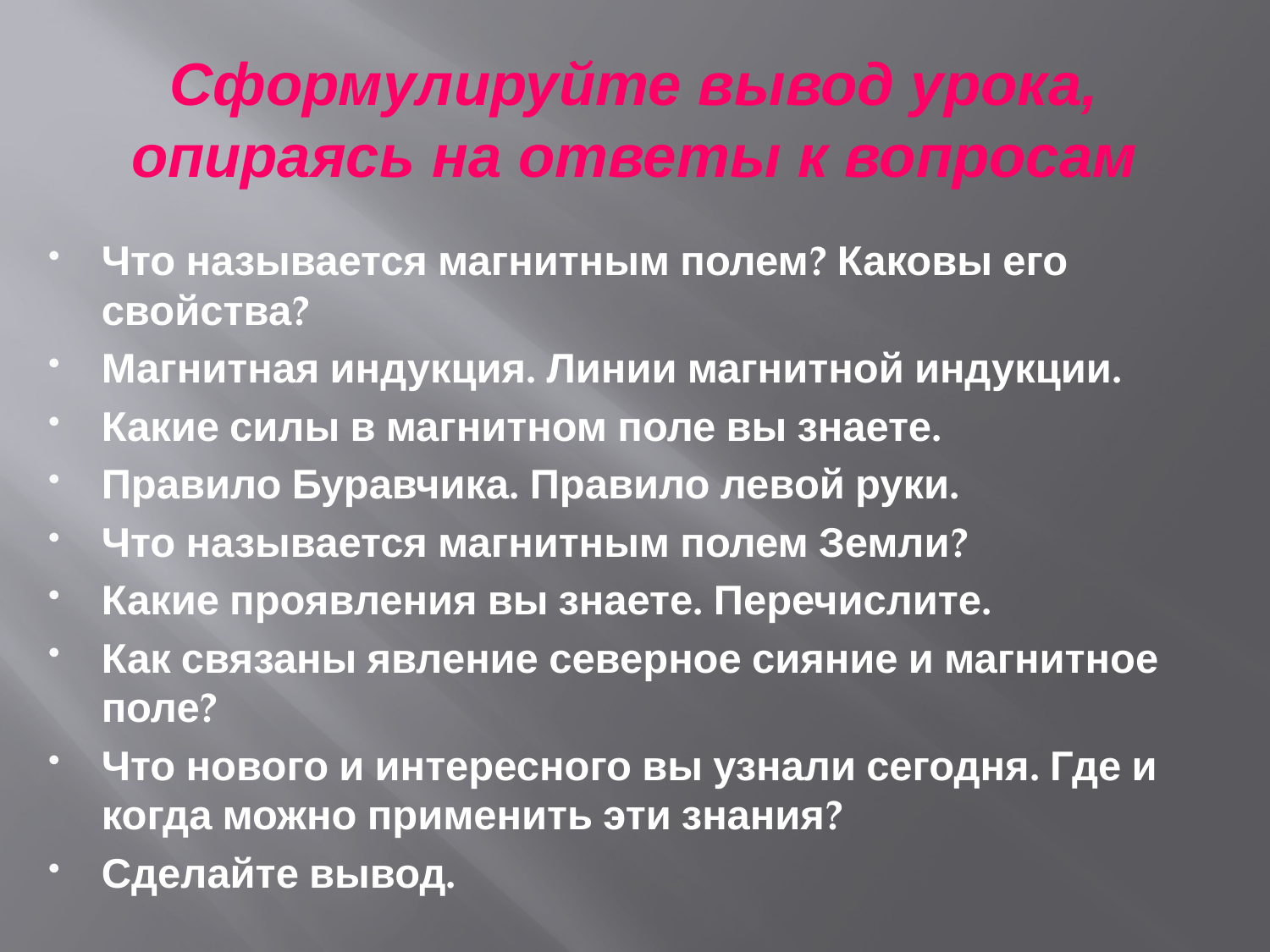

# Сформулируйте вывод урока, опираясь на ответы к вопросам
Что называется магнитным полем? Каковы его свойства?
Магнитная индукция. Линии магнитной индукции.
Какие силы в магнитном поле вы знаете.
Правило Буравчика. Правило левой руки.
Что называется магнитным полем Земли?
Какие проявления вы знаете. Перечислите.
Как связаны явление северное сияние и магнитное поле?
Что нового и интересного вы узнали сегодня. Где и когда можно применить эти знания?
Сделайте вывод.